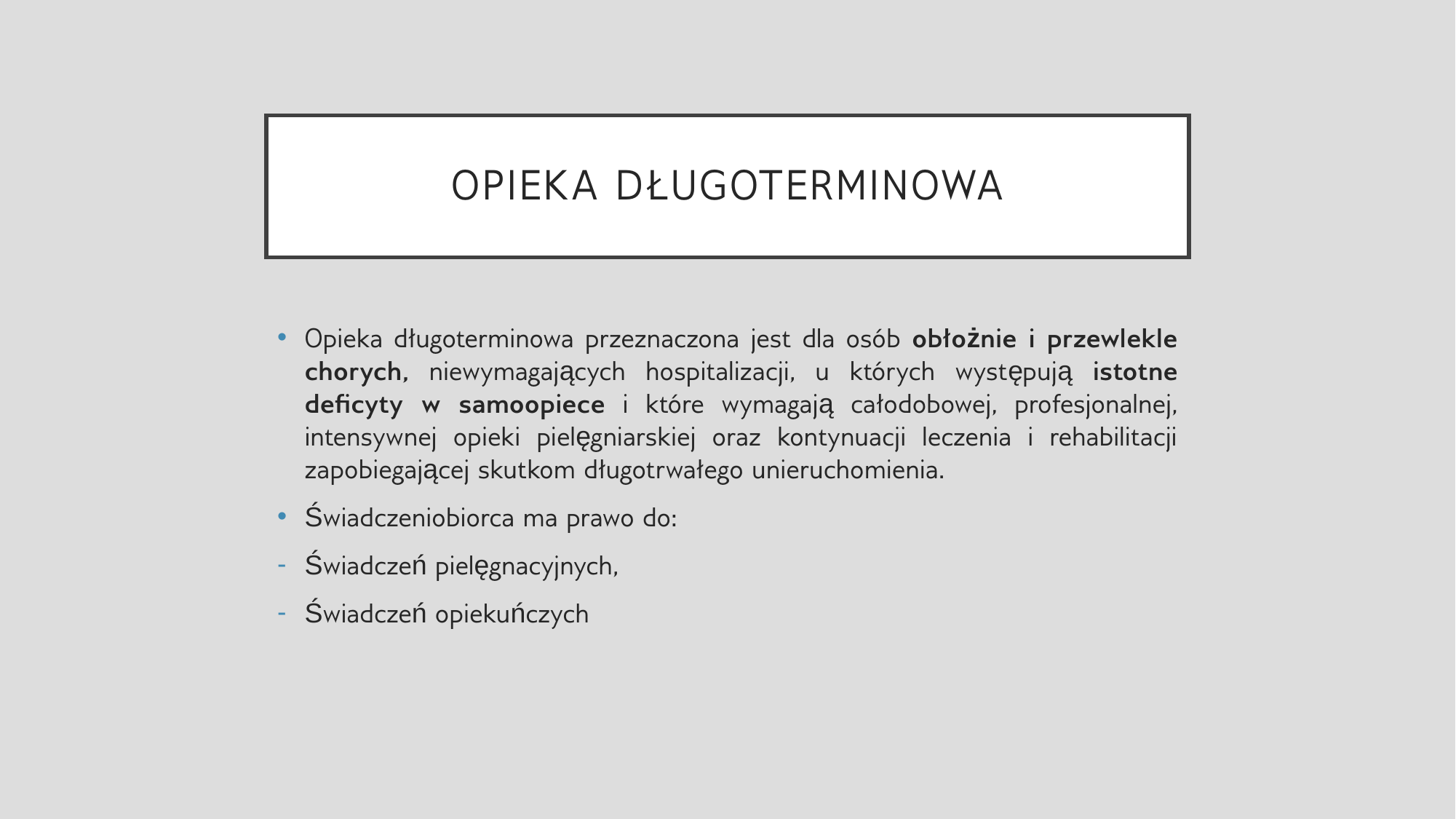

# Opieka długoterminowa
Opieka długoterminowa przeznaczona jest dla osób obłożnie i przewlekle chorych, niewymagających hospitalizacji, u których występują istotne deficyty w samoopiece i które wymagają całodobowej, profesjonalnej, intensywnej opieki pielęgniarskiej oraz kontynuacji leczenia i rehabilitacji zapobiegającej skutkom długotrwałego unieruchomienia.
Świadczeniobiorca ma prawo do:
Świadczeń pielęgnacyjnych,
Świadczeń opiekuńczych